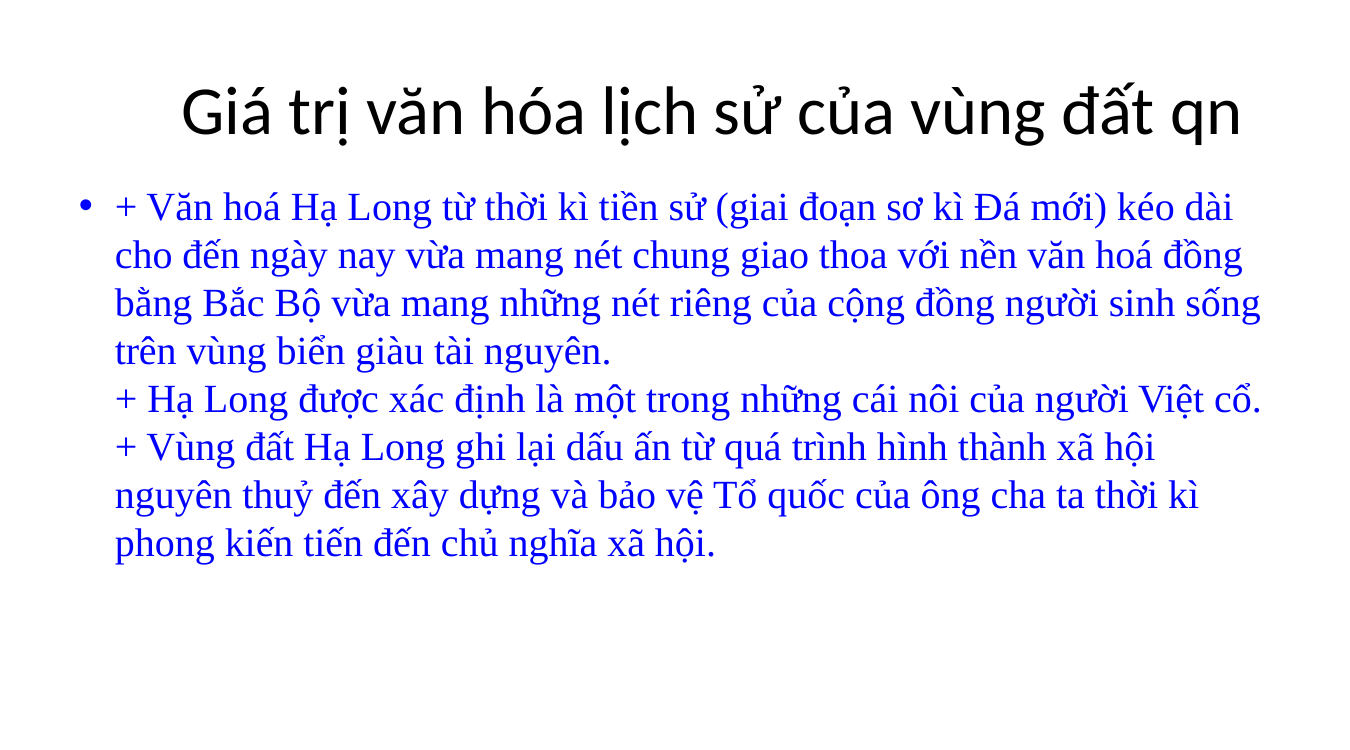

# Giá trị văn hóa lịch sử của vùng đất qn
+ Văn hoá Hạ Long từ thời kì tiền sử (giai đoạn sơ kì Đá mới) kéo dài cho đến ngày nay vừa mang nét chung giao thoa với nền văn hoá đồng bằng Bắc Bộ vừa mang những nét riêng của cộng đồng người sinh sống trên vùng biển giàu tài nguyên.
+ Hạ Long được xác định là một trong những cái nôi của người Việt cổ.
+ Vùng đất Hạ Long ghi lại dấu ấn từ quá trình hình thành xã hội nguyên thuỷ đến xây dựng và bảo vệ Tổ quốc của ông cha ta thời kì phong kiến tiến đến chủ nghĩa xã hội.